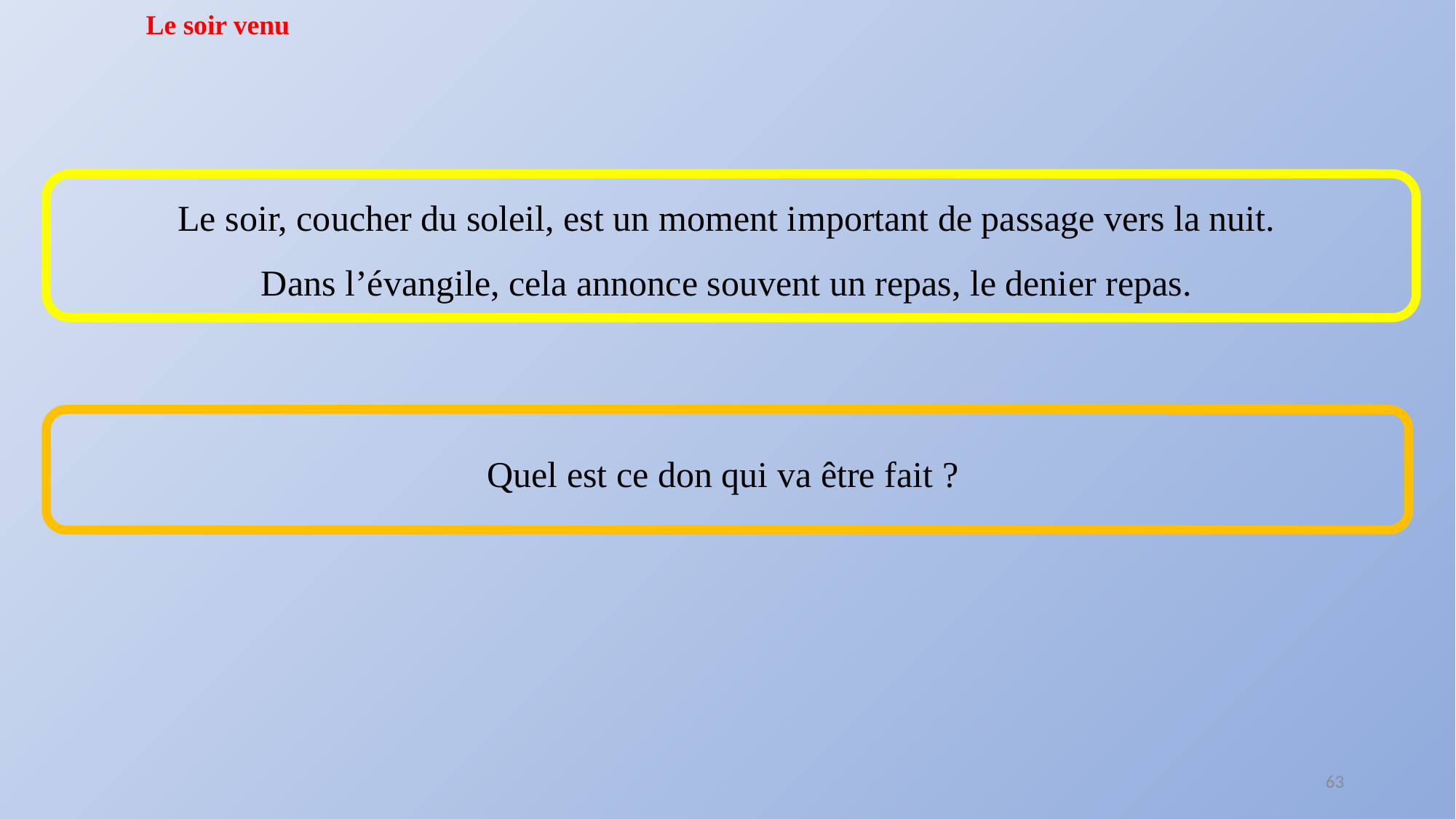

Le soir venu
Le soir, coucher du soleil, est un moment important de passage vers la nuit.
Dans l’évangile, cela annonce souvent un repas, le denier repas.
Quel est ce don qui va être fait ?
63